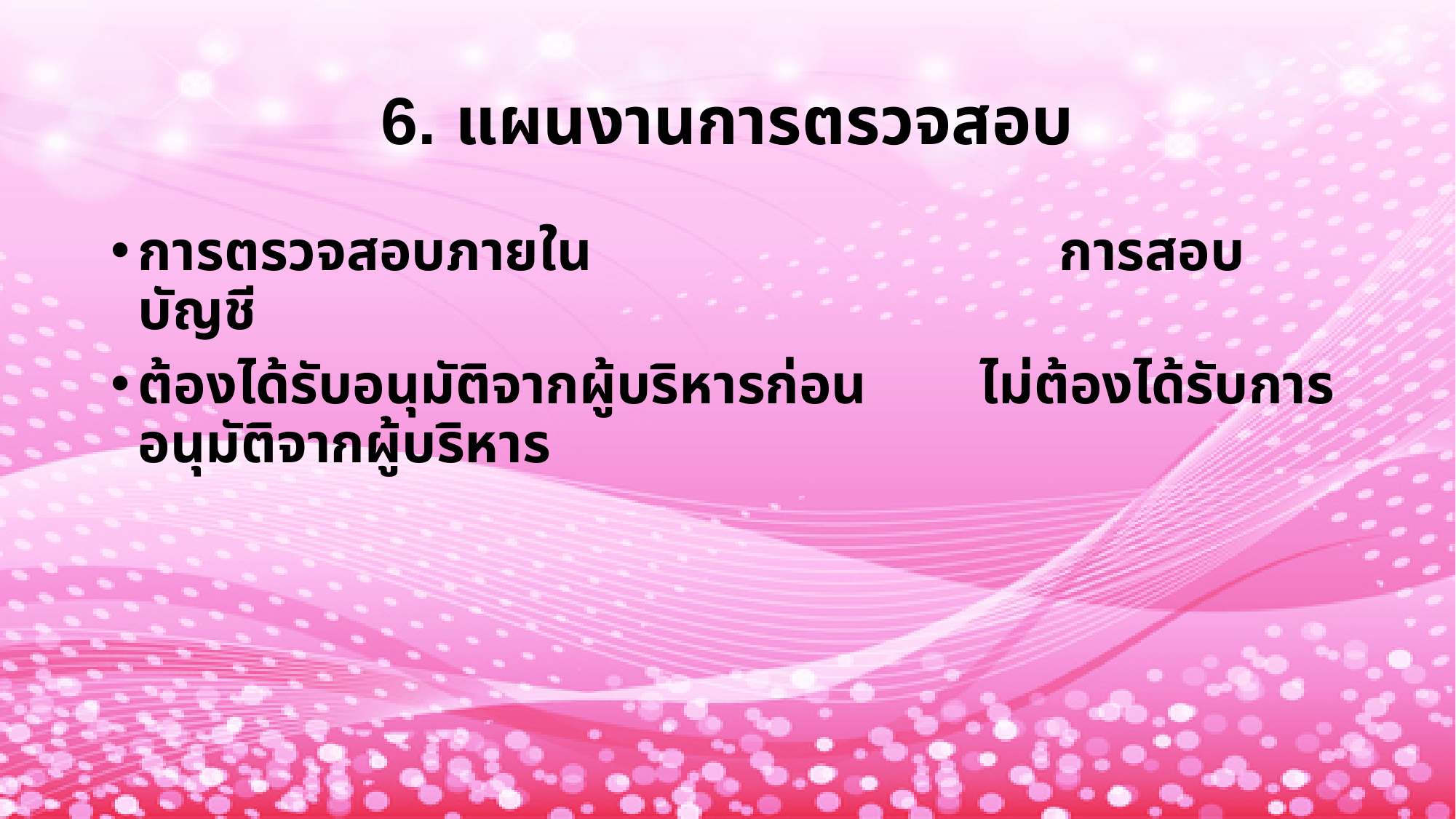

# 6. แผนงานการตรวจสอบ
การตรวจสอบภายใน                                 การสอบบัญชี
ต้องได้รับอนุมัติจากผู้บริหารก่อน        ไม่ต้องได้รับการอนุมัติจากผู้บริหาร